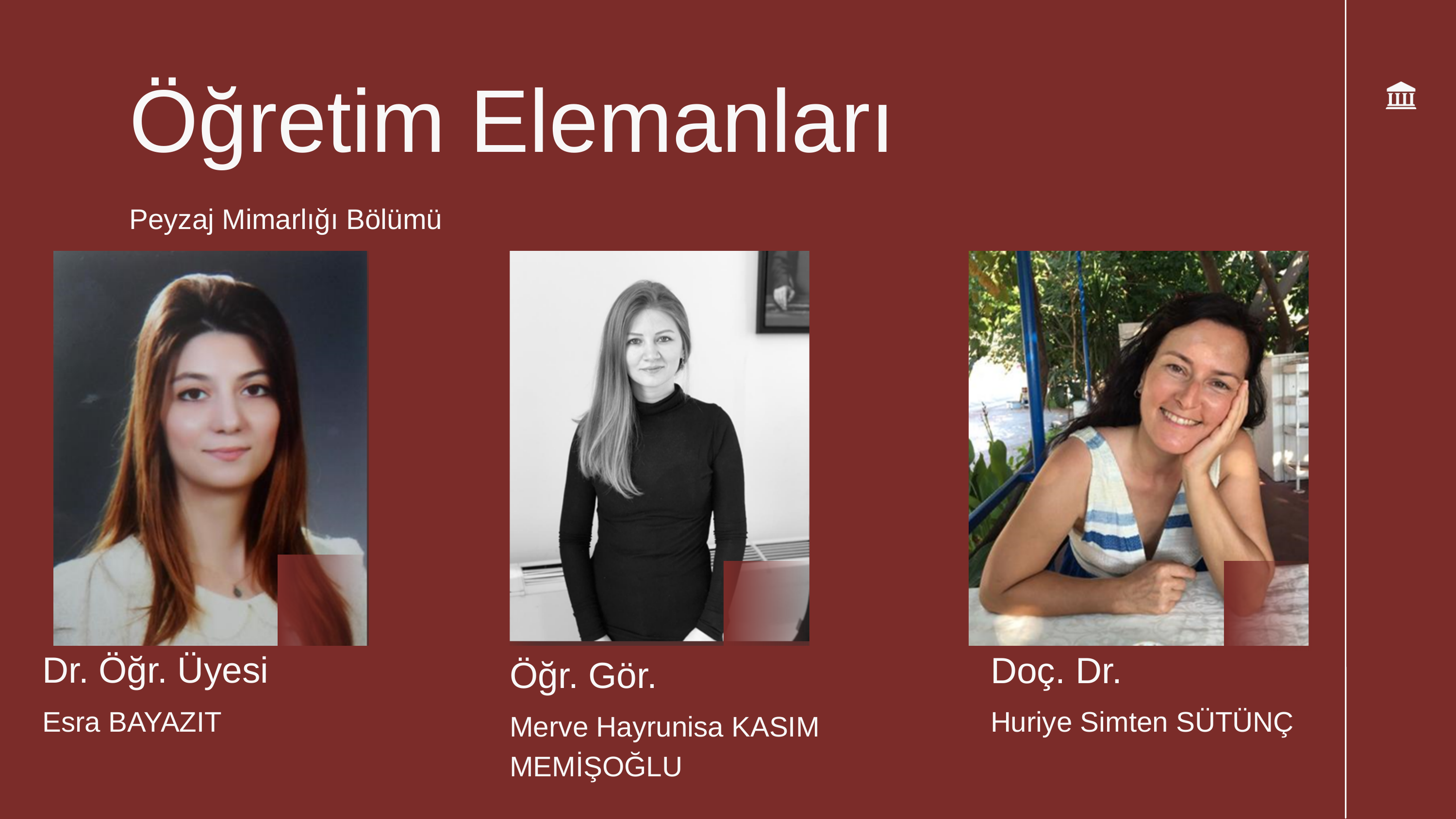

Öğretim Elemanları

Peyzaj Mimarlığı Bölümü

Dr. Öğr. Üyesi
Doç. Dr.
Öğr. Gör.
Esra BAYAZIT
Huriye Simten SÜTÜNÇ
Merve Hayrunisa KASIM MEMİŞOĞLU